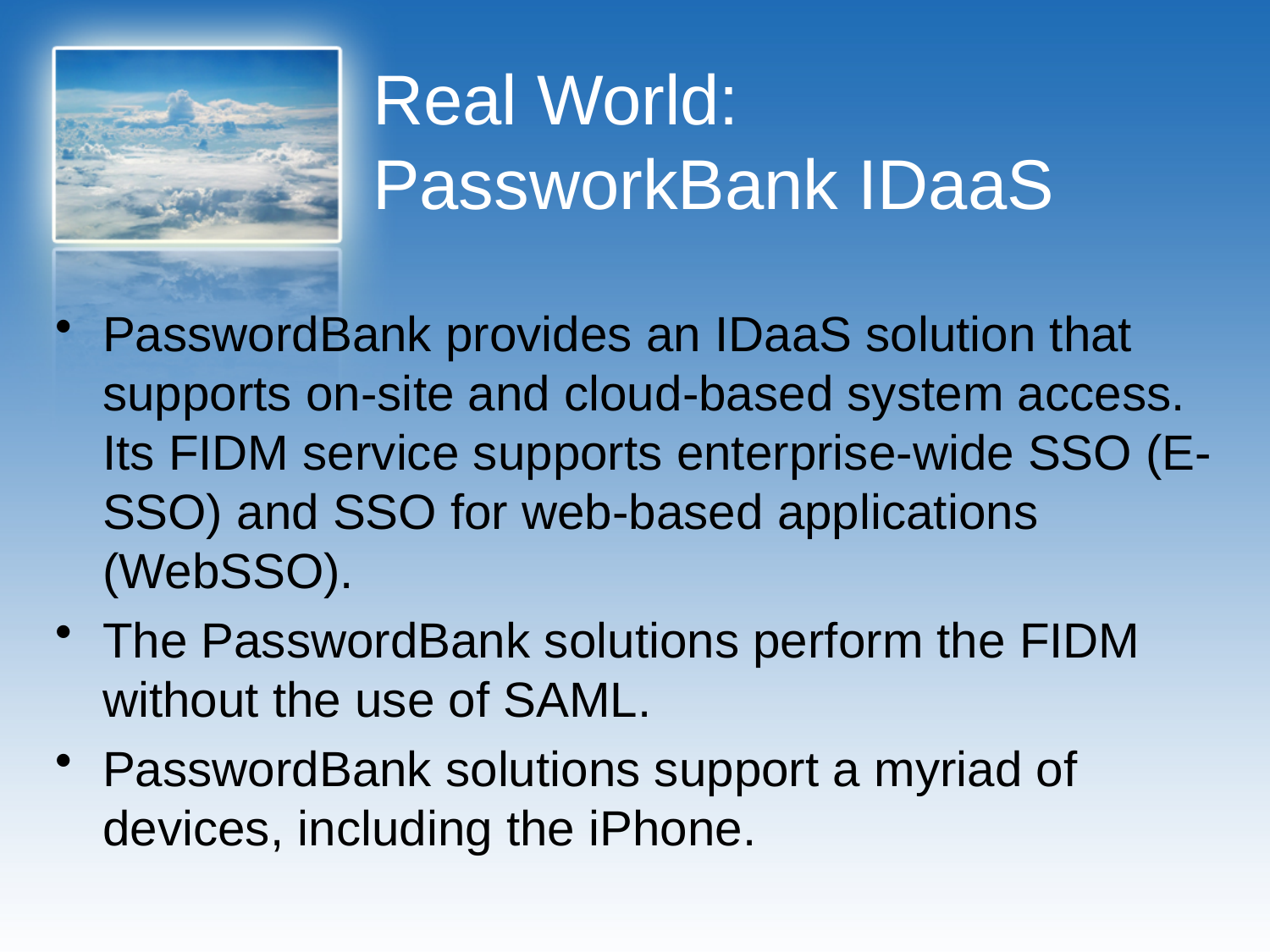

# Real World: PassworkBank IDaaS
PasswordBank provides an IDaaS solution that supports on-site and cloud-based system access. Its FIDM service supports enterprise-wide SSO (E-SSO) and SSO for web-based applications (WebSSO).
The PasswordBank solutions perform the FIDM without the use of SAML.
PasswordBank solutions support a myriad of devices, including the iPhone.